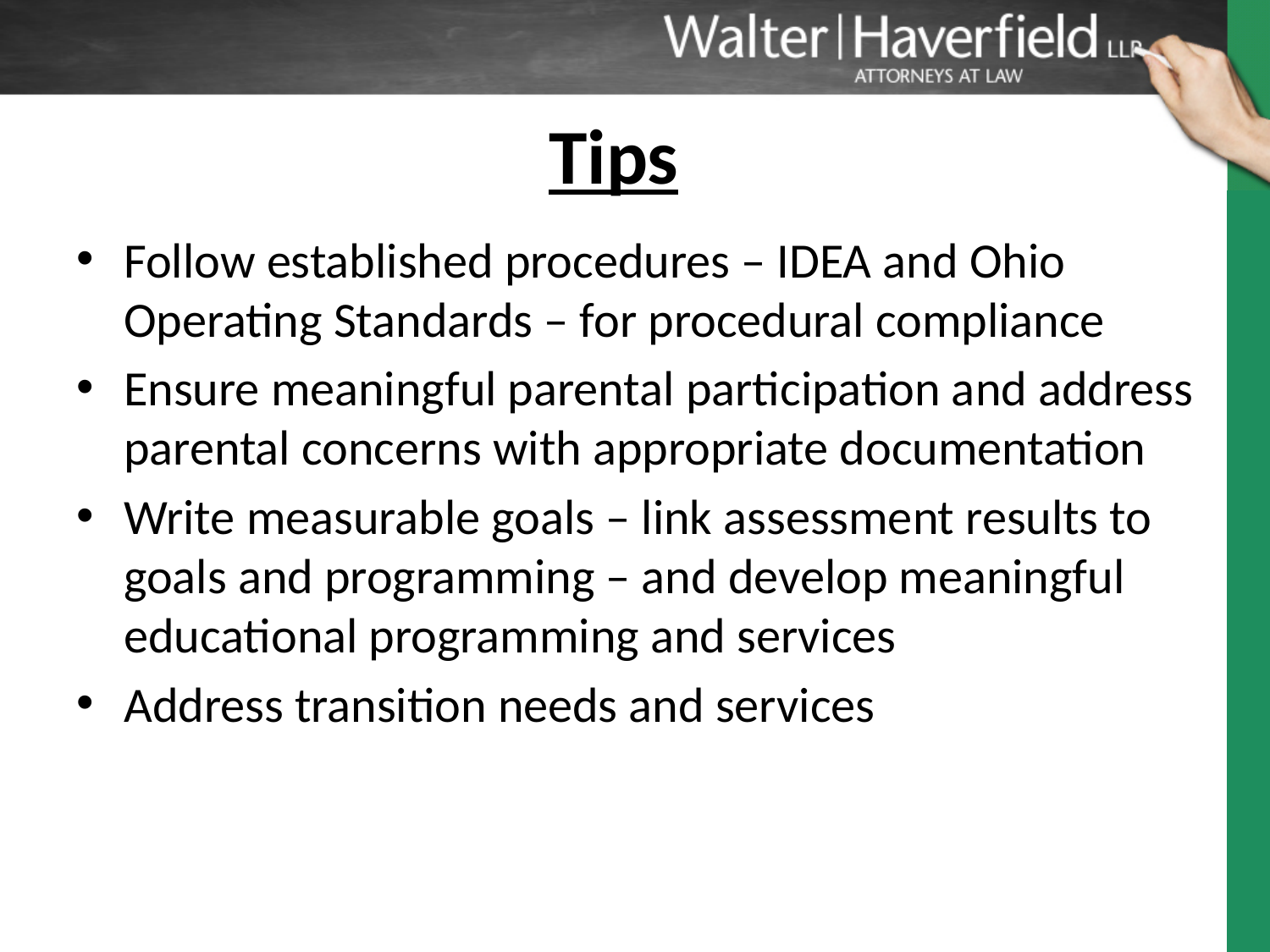

# Tips
Follow established procedures – IDEA and Ohio Operating Standards – for procedural compliance
Ensure meaningful parental participation and address parental concerns with appropriate documentation
Write measurable goals – link assessment results to goals and programming – and develop meaningful educational programming and services
Address transition needs and services